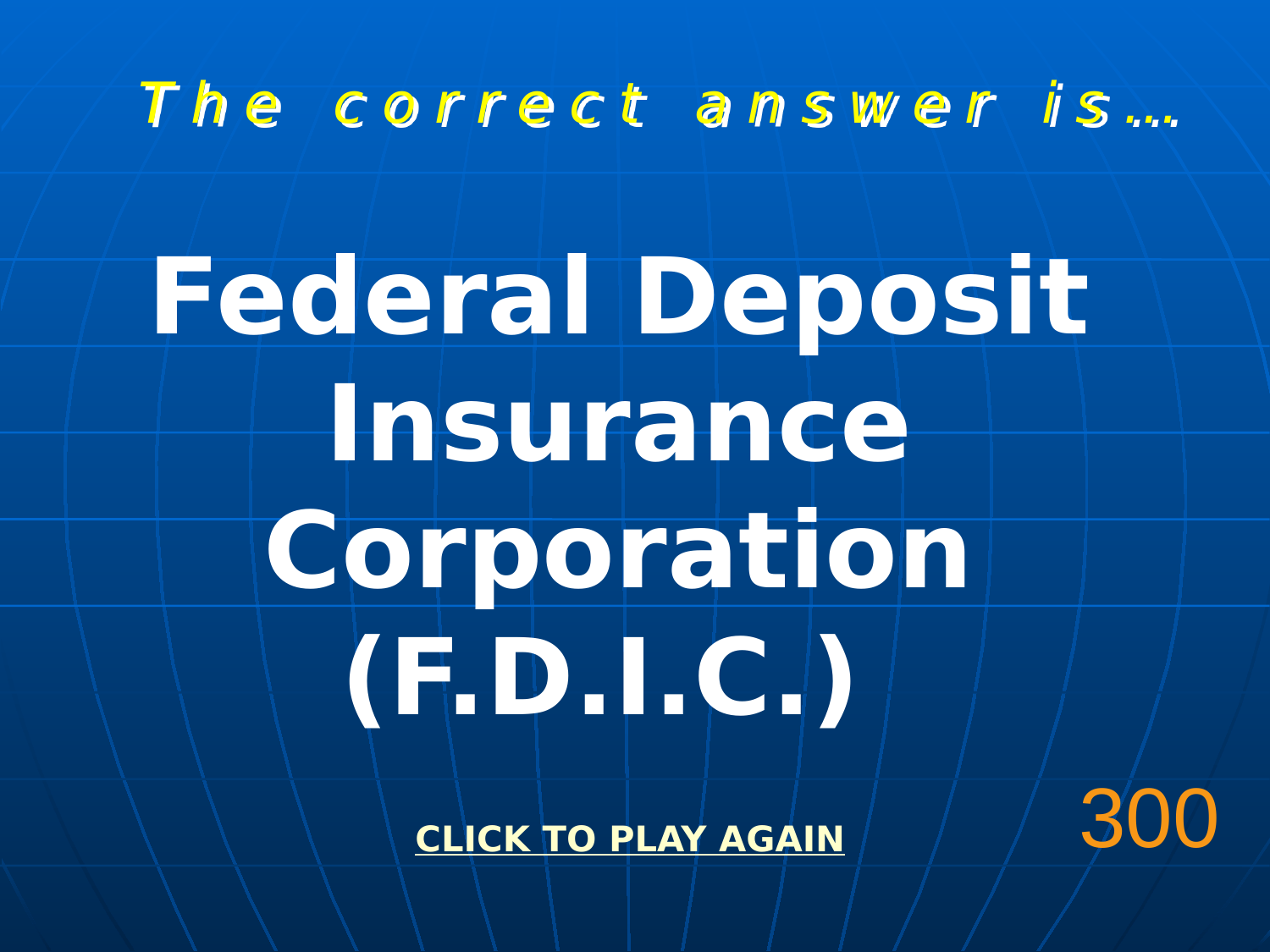

T h e   c o r r e c t   a n s w e r   i s …
Federal Deposit Insurance Corporation (F.D.I.C.)
300
CLICK TO PLAY AGAIN